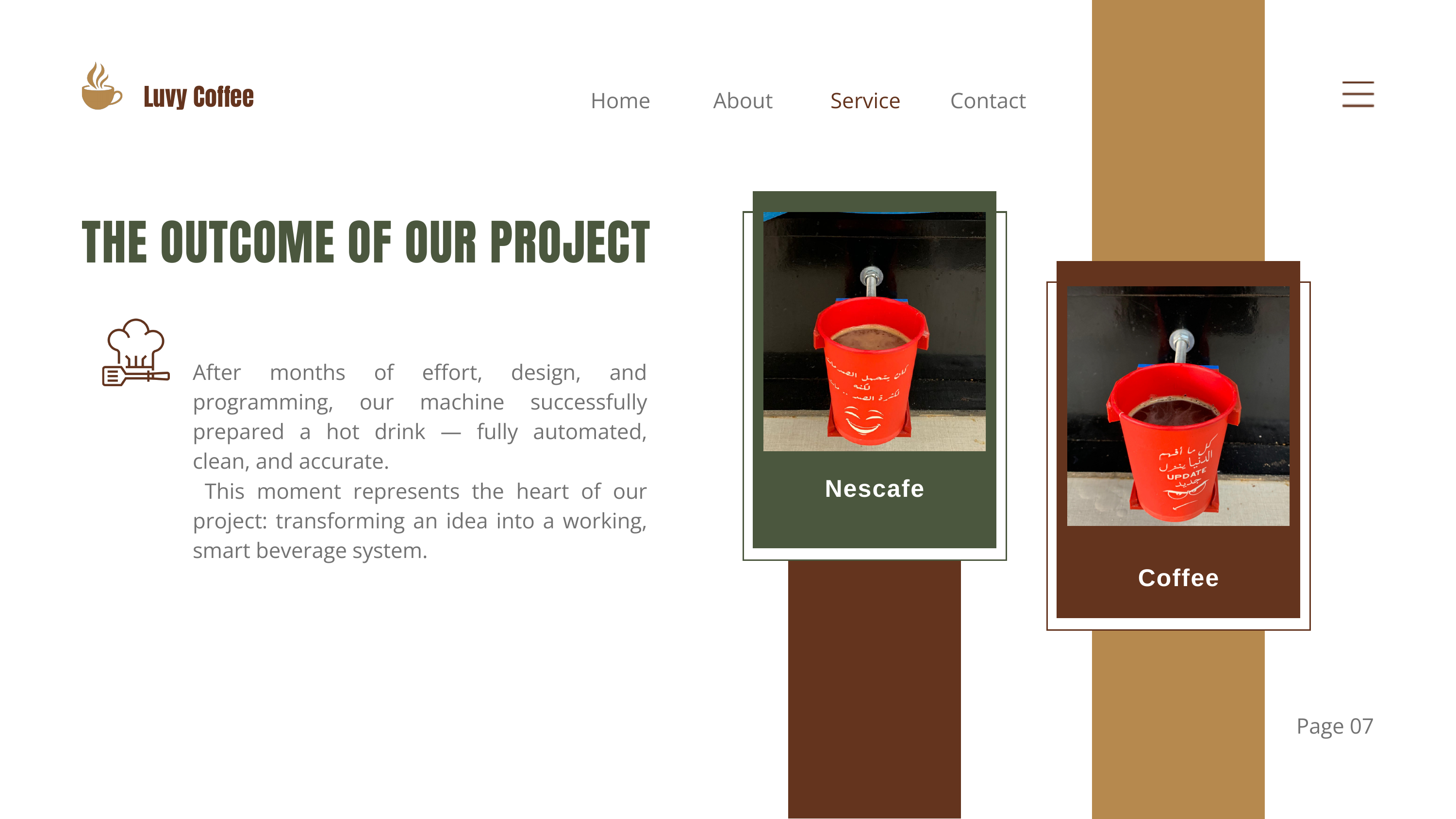

Luvy Coffee

Home
About
Service
Contact

THE OUTCOME OF OUR PROJECT

After months of effort, design, and programming, our machine successfully prepared a hot drink — fully automated, clean, and accurate.
 This moment represents the heart of our project: transforming an idea into a working, smart beverage system.
Nescafe
Coffee
Page 07